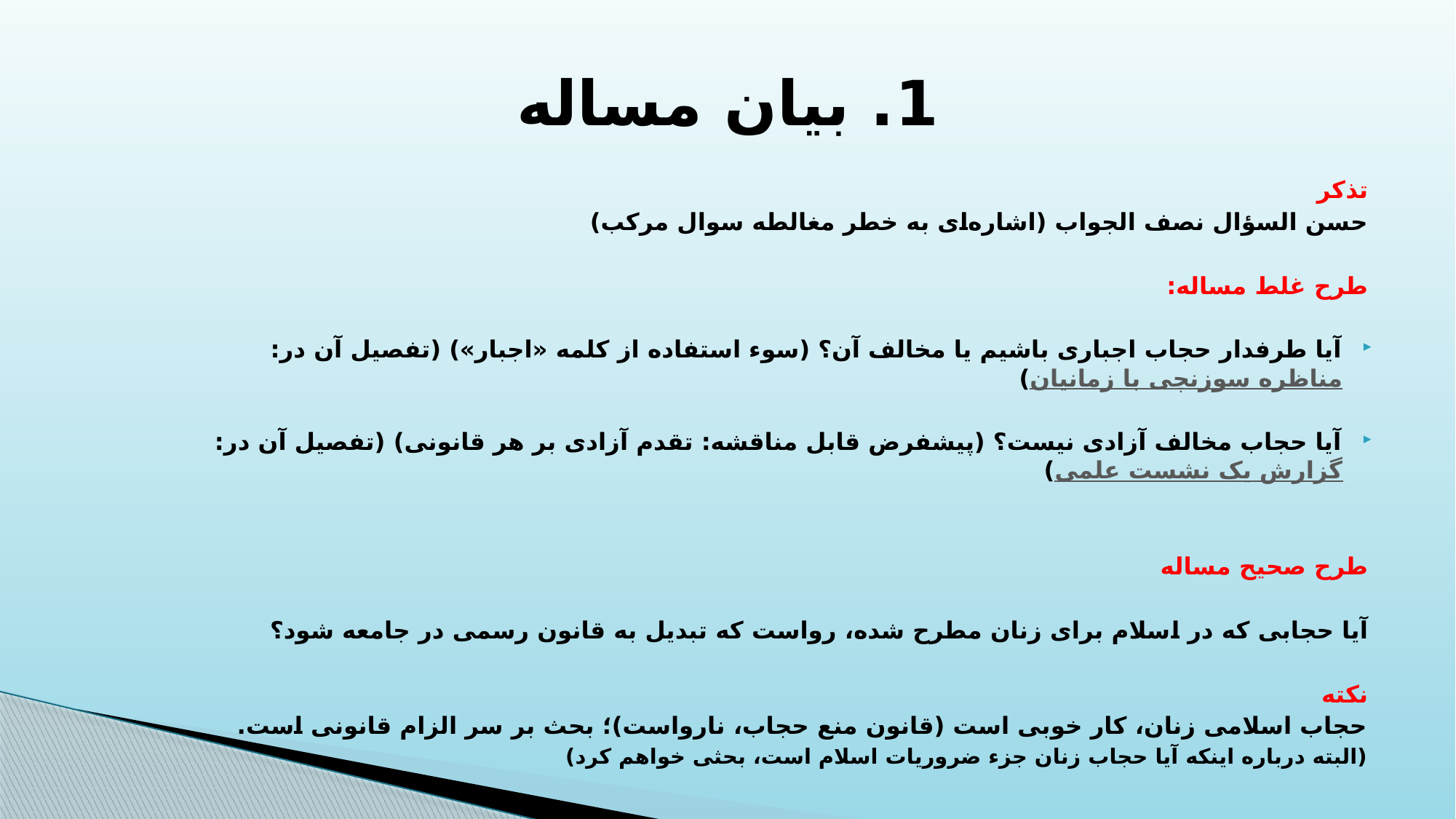

# 1. بیان مساله
تذکر
حسن السؤال نصف الجواب (اشاره‌ای به خطر مغالطه سوال مرکب)

طرح غلط مساله:

آیا طرفدار حجاب اجباری باشیم یا مخالف آن؟ (سوء استفاده از کلمه «اجبار») (تفصیل آن در: مناظره سوزنچی با زمانیان)

آیا حجاب مخالف آزادی نیست؟ (پیشفرض قابل مناقشه: تقدم آزادی بر هر قانونی) (تفصیل آن در: گزارش یک نشست علمی)

طرح صحیح مساله

آیا حجابی که در اسلام برای زنان مطرح شده، رواست که تبدیل به قانون رسمی در جامعه شود؟

نکته
حجاب اسلامی زنان، کار خوبی است (قانون منع حجاب، نارواست)؛ بحث بر سر الزام قانونی است.
(البته درباره اینکه آیا حجاب زنان جزء ضروریات اسلام است، بحثی خواهم کرد)